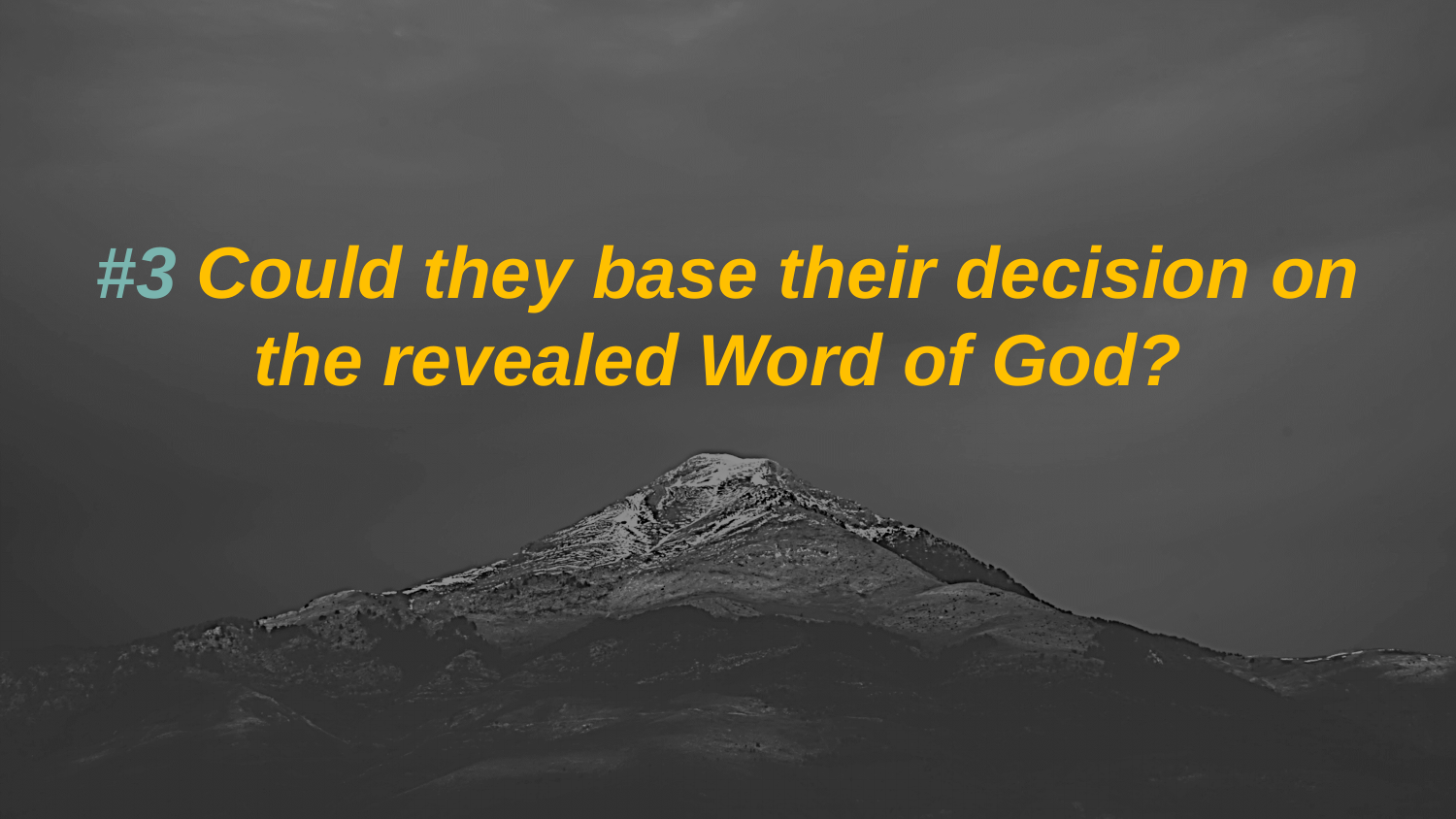

#3 Could they base their decision on the revealed Word of God?